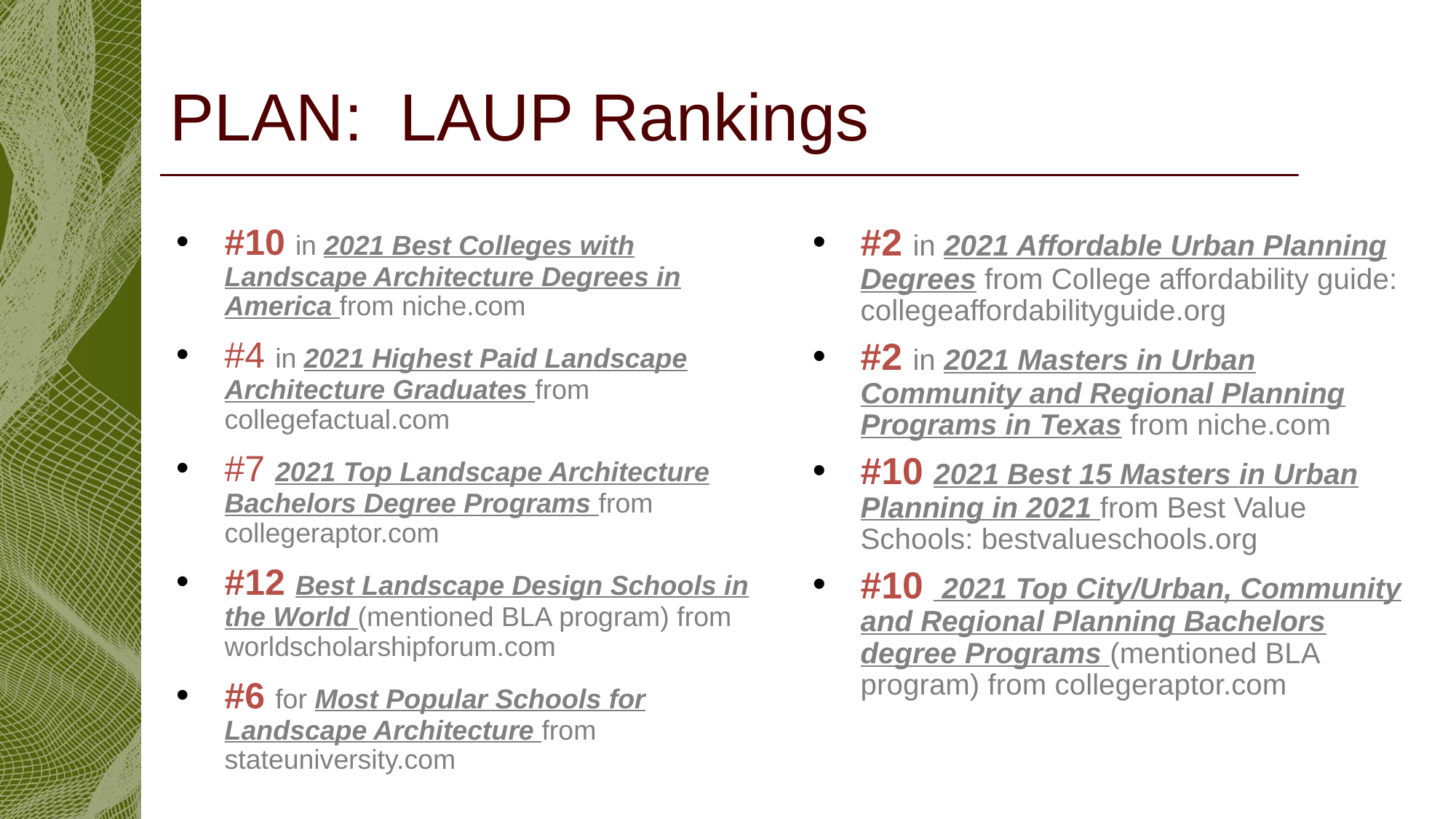

# PLAN:  LAUP Rankings
#10 in 2021 Best Colleges with Landscape Architecture Degrees in America from niche.com
#4 in 2021 Highest Paid Landscape Architecture Graduates from collegefactual.com
#7 2021 Top Landscape Architecture Bachelors Degree Programs from collegeraptor.com
#12 Best Landscape Design Schools in the World (mentioned BLA program) from worldscholarshipforum.com
#6 for Most Popular Schools for Landscape Architecture from stateuniversity.com
#2 in 2021 Affordable Urban Planning Degrees from College affordability guide: collegeaffordabilityguide.org
#2 in 2021 Masters in Urban Community and Regional Planning Programs in Texas from niche.com
#10 2021 Best 15 Masters in Urban Planning in 2021 from Best Value Schools: bestvalueschools.org
#10  2021 Top City/Urban, Community and Regional Planning Bachelors degree Programs (mentioned BLA program) from collegeraptor.com